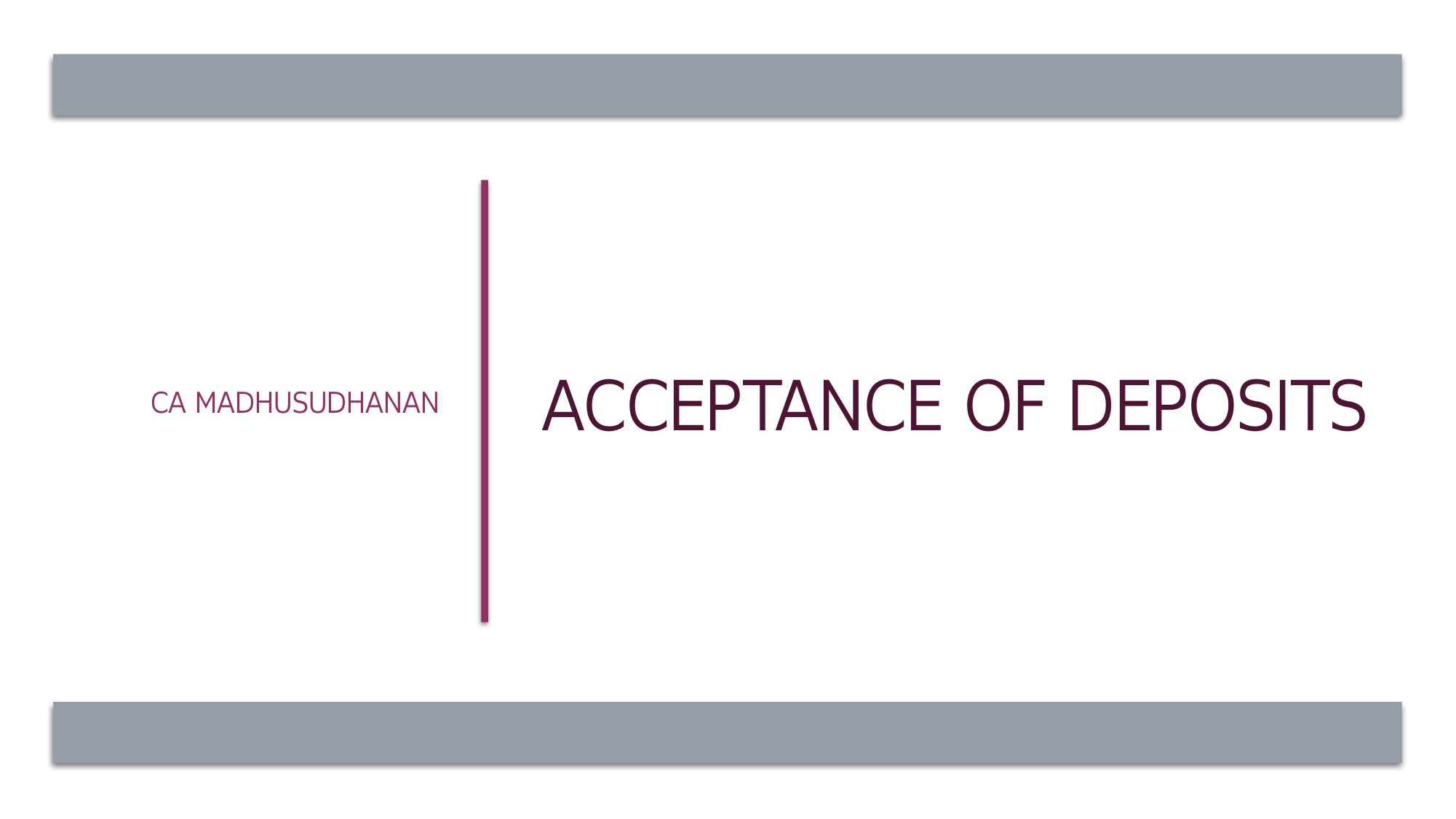

Ca mADHUSUDHANAN
# ACCEPTANCE OF deposits

Chapter V- Acceptance of Deposits